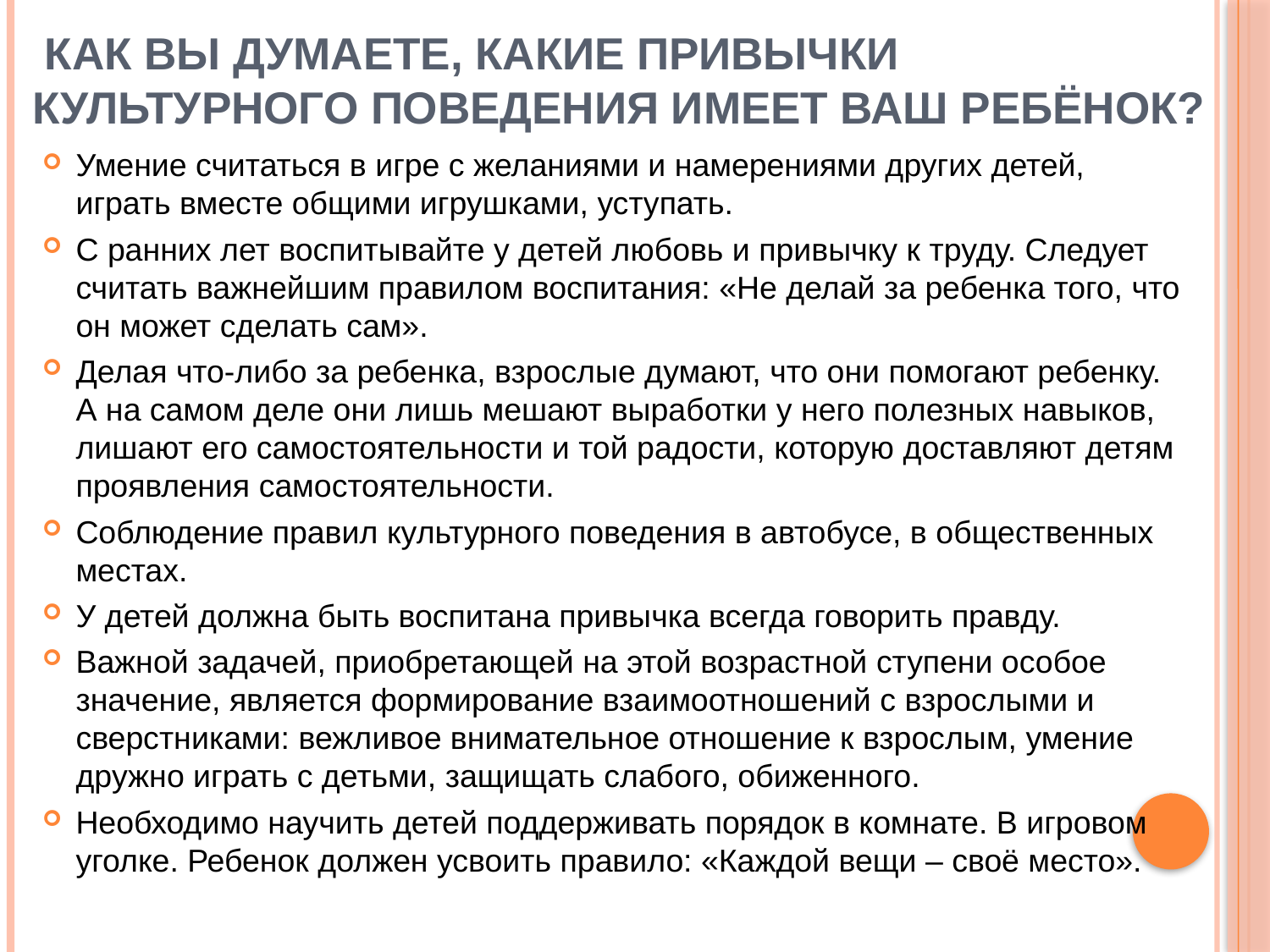

# Как вы думаете, какие привычки культурного поведения имеет Ваш ребёнок?
Умение считаться в игре с желаниями и намерениями других детей, играть вместе общими игрушками, уступать.
С ранних лет воспитывайте у детей любовь и привычку к труду. Следует считать важнейшим правилом воспитания: «Не делай за ребенка того, что он может сделать сам».
Делая что-либо за ребенка, взрослые думают, что они помогают ребенку. А на самом деле они лишь мешают выработки у него полезных навыков, лишают его самостоятельности и той радости, которую доставляют детям проявления самостоятельности.
Соблюдение правил культурного поведения в автобусе, в общественных местах.
У детей должна быть воспитана привычка всегда говорить правду.
Важной задачей, приобретающей на этой возрастной ступени особое значение, является формирование взаимоотношений с взрослыми и сверстниками: вежливое внимательное отношение к взрослым, умение дружно играть с детьми, защищать слабого, обиженного.
Необходимо научить детей поддерживать порядок в комнате. В игровом уголке. Ребенок должен усвоить правило: «Каждой вещи – своё место».